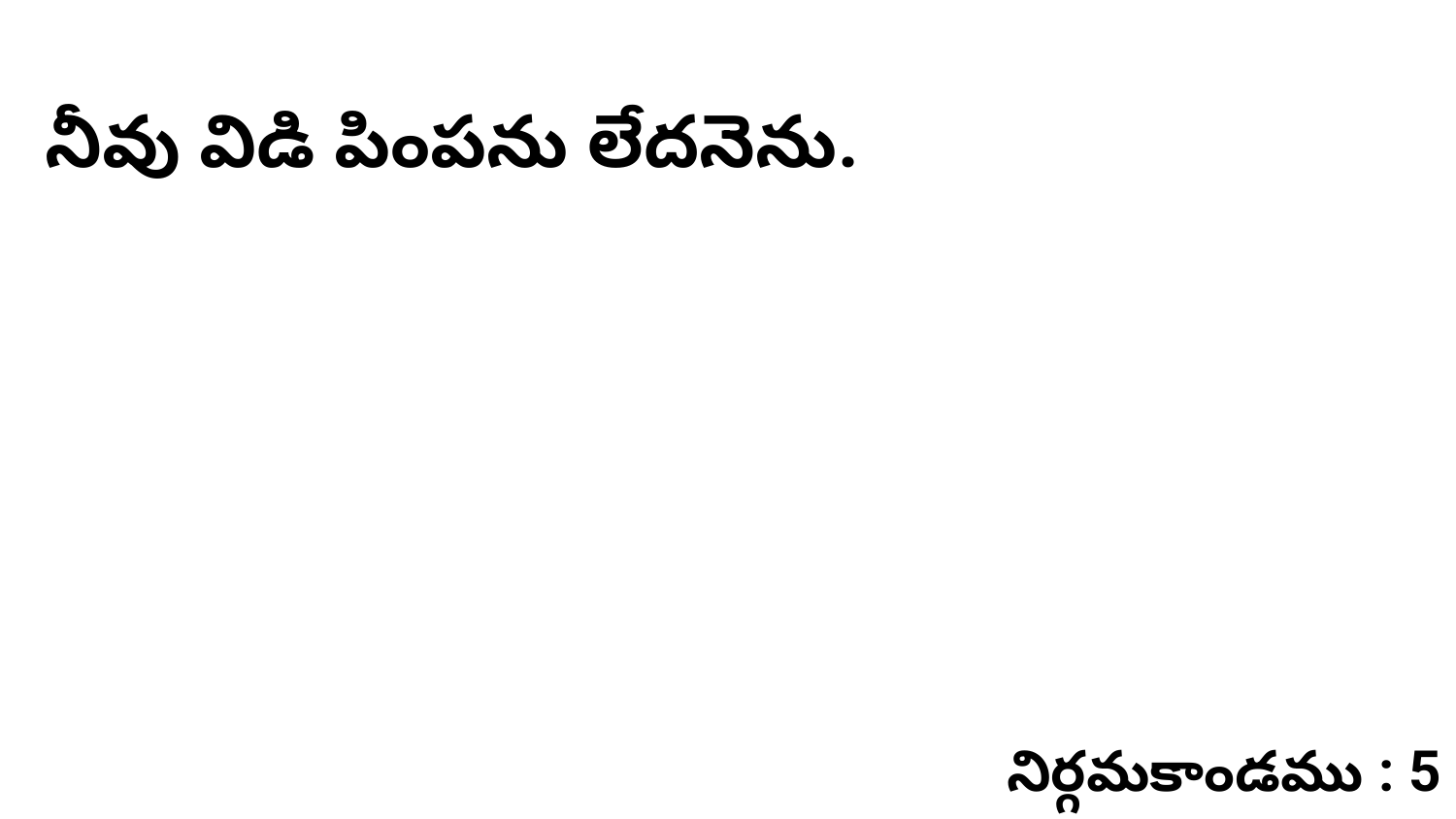

నీవు విడి పింపను లేదనెను.
నిర్గమకాండము : 5